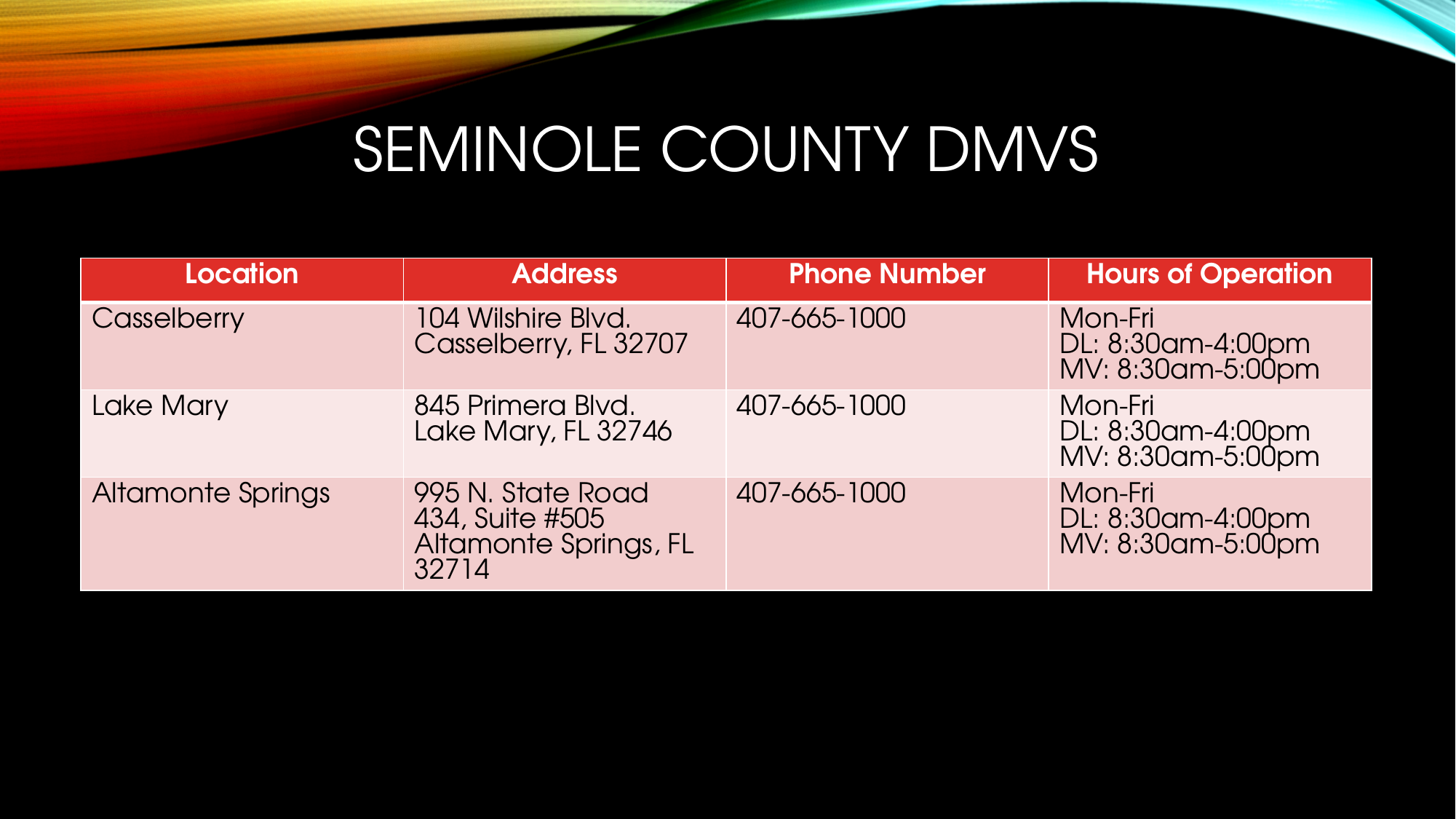

# Seminole County DMVs
| Location | Address | Phone Number | Hours of Operation |
| --- | --- | --- | --- |
| Casselberry | 104 Wilshire Blvd. Casselberry, FL 32707 | 407-665-1000 | Mon-Fri DL: 8:30am-4:00pm MV: 8:30am-5:00pm |
| Lake Mary | 845 Primera Blvd. Lake Mary, FL 32746 | 407-665-1000 | Mon-Fri DL: 8:30am-4:00pm MV: 8:30am-5:00pm |
| Altamonte Springs | 995 N. State Road 434, Suite #505 Altamonte Springs, FL 32714 | 407-665-1000 | Mon-Fri DL: 8:30am-4:00pm MV: 8:30am-5:00pm |